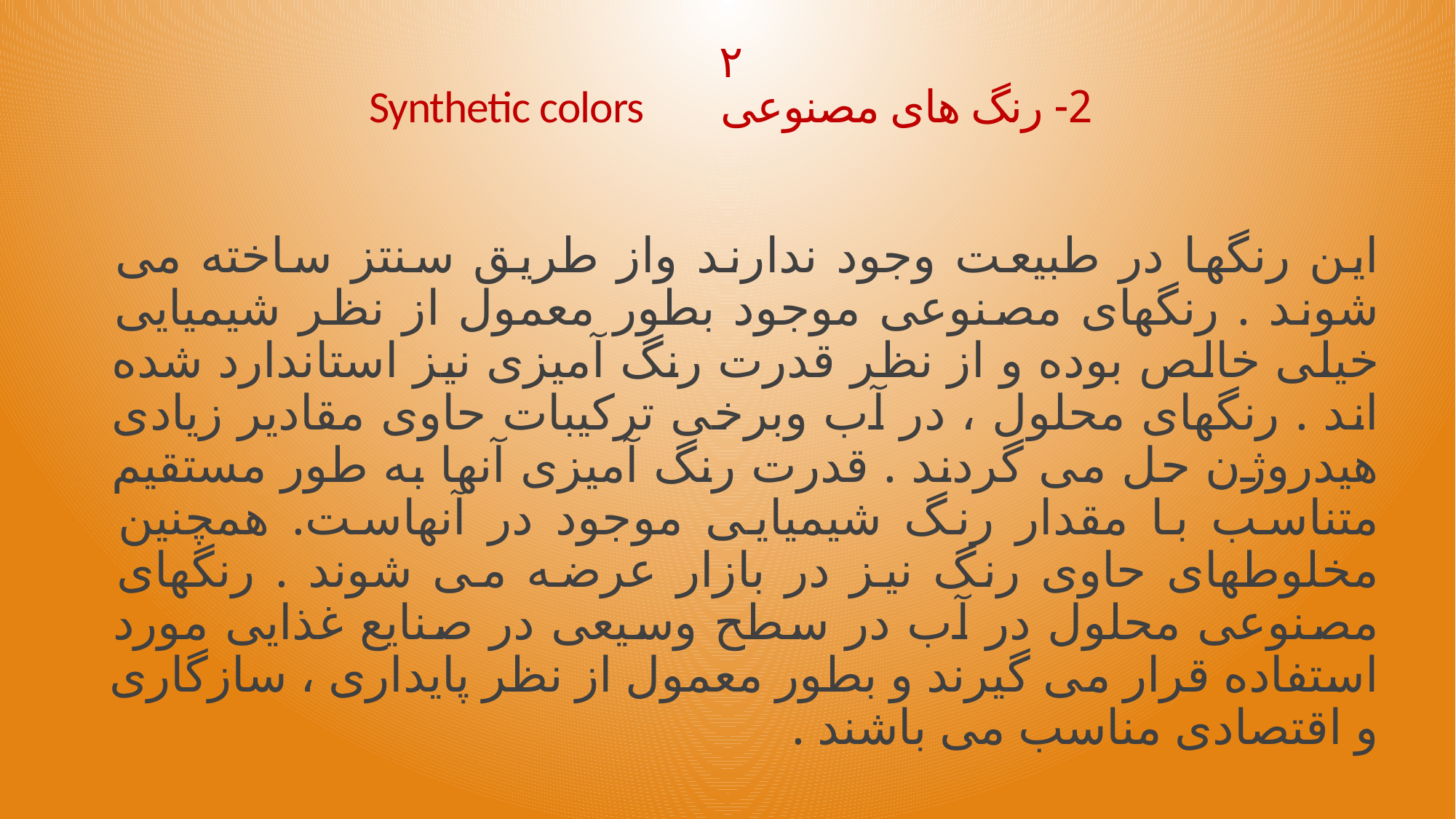

# ۲ 2- رنگ های مصنوعی       Synthetic colors

این رنگها در طبیعت وجود ندارند واز طریق سنتز ساخته می شوند . رنگهای مصنوعی موجود بطور معمول از نظر شیمیایی خیلی خالص بوده و از نظر قدرت رنگ آمیزی نیز استاندارد شده اند . رنگهای محلول ، در آب وبرخی ترکیبات حاوی مقادیر زیادی هیدروژن حل می گردند . قدرت رنگ آمیزی آنها به طور مستقیم متناسب با مقدار رنگ شیمیایی موجود در آنهاست. همچنین مخلوطهای حاوی رنگ نیز در بازار عرضه می شوند . رنگهای مصنوعی محلول در آب در سطح وسیعی در صنایع غذایی مورد استفاده قرار می گیرند و بطور معمول از نظر پایداری ، سازگاری و اقتصادی مناسب می باشند .